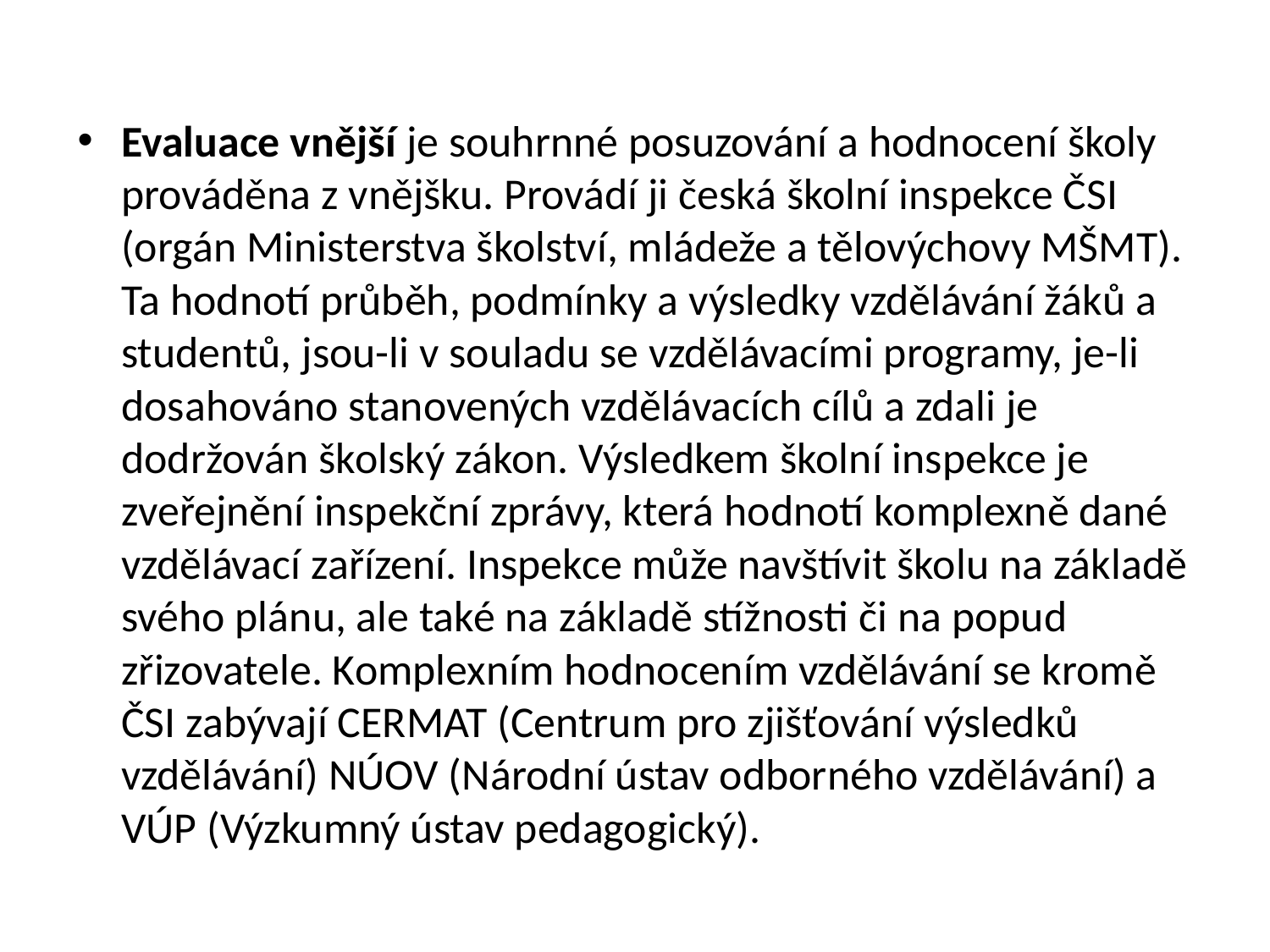

Evaluace vnější je souhrnné posuzování a hodnocení školy prováděna z vnějšku. Provádí ji česká školní inspekce ČSI (orgán Ministerstva školství, mládeže a tělovýchovy MŠMT). Ta hodnotí průběh, podmínky a výsledky vzdělávání žáků a studentů, jsou-li v souladu se vzdělávacími programy, je-li dosahováno stanovených vzdělávacích cílů a zdali je dodržován školský zákon. Výsledkem školní inspekce je zveřejnění inspekční zprávy, která hodnotí komplexně dané vzdělávací zařízení. Inspekce může navštívit školu na základě svého plánu, ale také na základě stížnosti či na popud zřizovatele. Komplexním hodnocením vzdělávání se kromě ČSI zabývají CERMAT (Centrum pro zjišťování výsledků vzdělávání) NÚOV (Národní ústav odborného vzdělávání) a VÚP (Výzkumný ústav pedagogický).